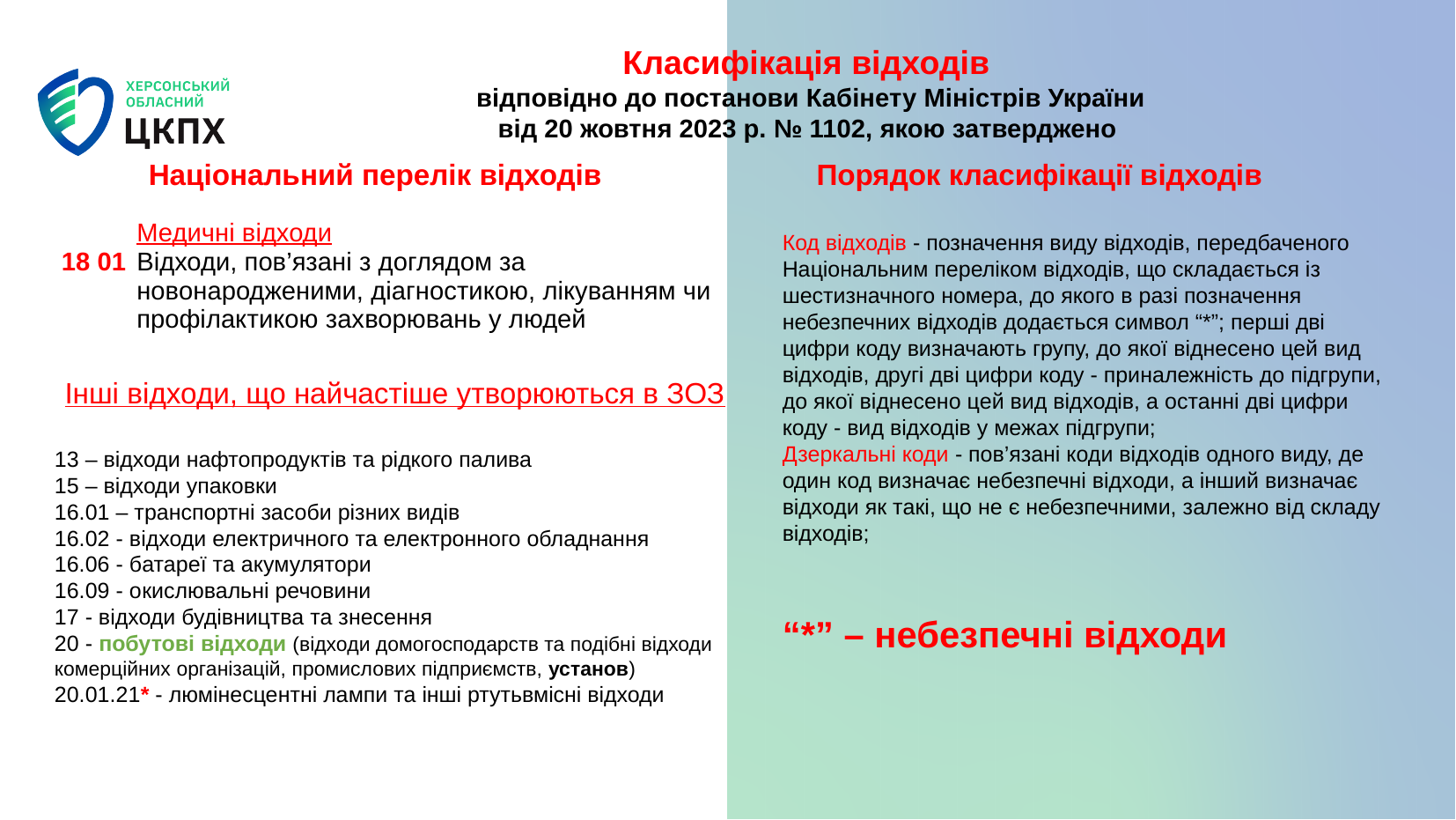

Класифікація відходів
відповідно до постанови Кабінету Міністрів України
від 20 жовтня 2023 р. № 1102, якою затверджено
Національний перелік відходів
Порядок класифікації відходів
| 18 01 | Медичні відходи Відходи, пов’язані з доглядом за новонародженими, діагностикою, лікуванням чи профілактикою захворювань у людей |
| --- | --- |
Код відходів - позначення виду відходів, передбаченого Національним переліком відходів, що складається із шестизначного номера, до якого в разі позначення небезпечних відходів додається символ “*”; перші дві цифри коду визначають групу, до якої віднесено цей вид відходів, другі дві цифри коду - приналежність до підгрупи, до якої віднесено цей вид відходів, а останні дві цифри коду - вид відходів у межах підгрупи;
Дзеркальні коди - пов’язані коди відходів одного виду, де один код визначає небезпечні відходи, а інший визначає відходи як такі, що не є небезпечними, залежно від складу відходів;
Інші відходи, що найчастіше утворюються в ЗОЗ

13 – відходи нафтопродуктів та рідкого палива
15 – відходи упаковки
16.01 – транспортні засоби різних видів
16.02 - відходи електричного та електронного обладнання
16.06 - батареї та акумулятори
16.09 - окислювальні речовини
17 - відходи будівництва та знесення
20 - побутові відходи (відходи домогосподарств та подібні відходи комерційних організацій, промислових підприємств, установ)
20.01.21* - люмінесцентні лампи та інші ртутьвмісні відходи

“*” – небезпечні відходи